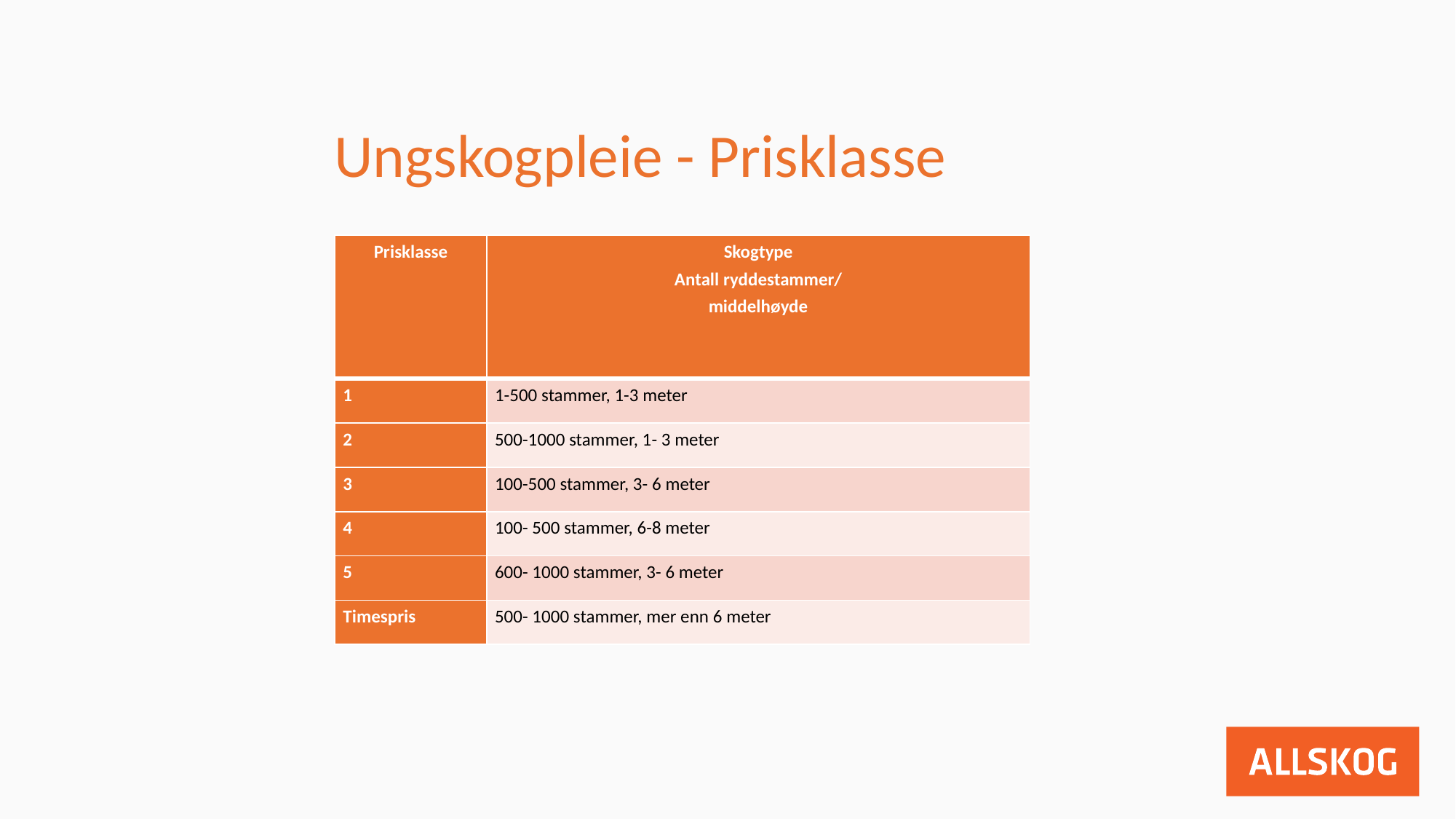

# Ungskogpleie - Prisklasse
| Prisklasse | Skogtype Antall ryddestammer/ middelhøyde |
| --- | --- |
| 1 | 1-500 stammer, 1-3 meter |
| 2 | 500-1000 stammer, 1- 3 meter |
| 3 | 100-500 stammer, 3- 6 meter |
| 4 | 100- 500 stammer, 6-8 meter |
| 5 | 600- 1000 stammer, 3- 6 meter |
| Timespris | 500- 1000 stammer, mer enn 6 meter |